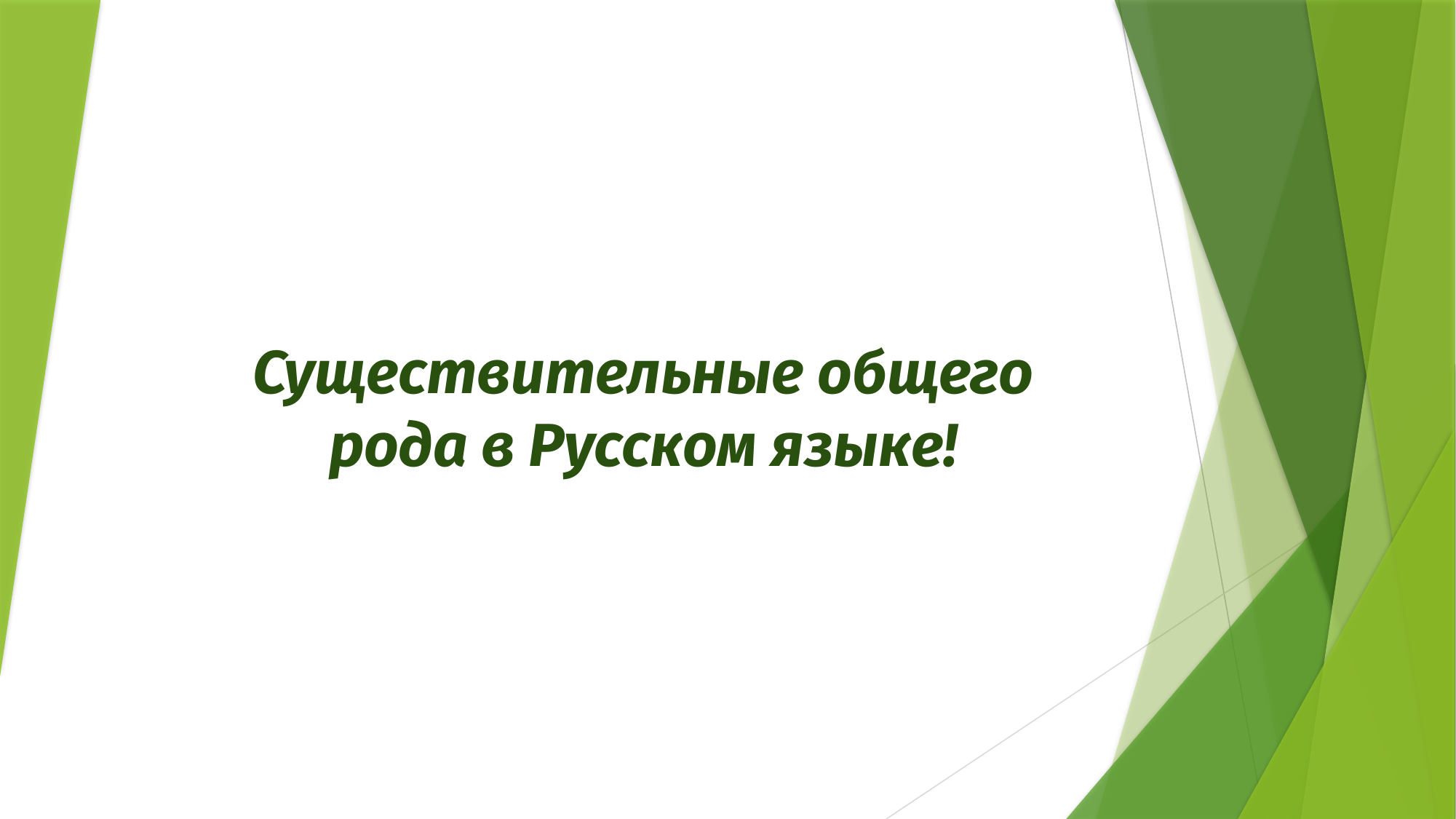

# Существительные общего рода в Русском языке!